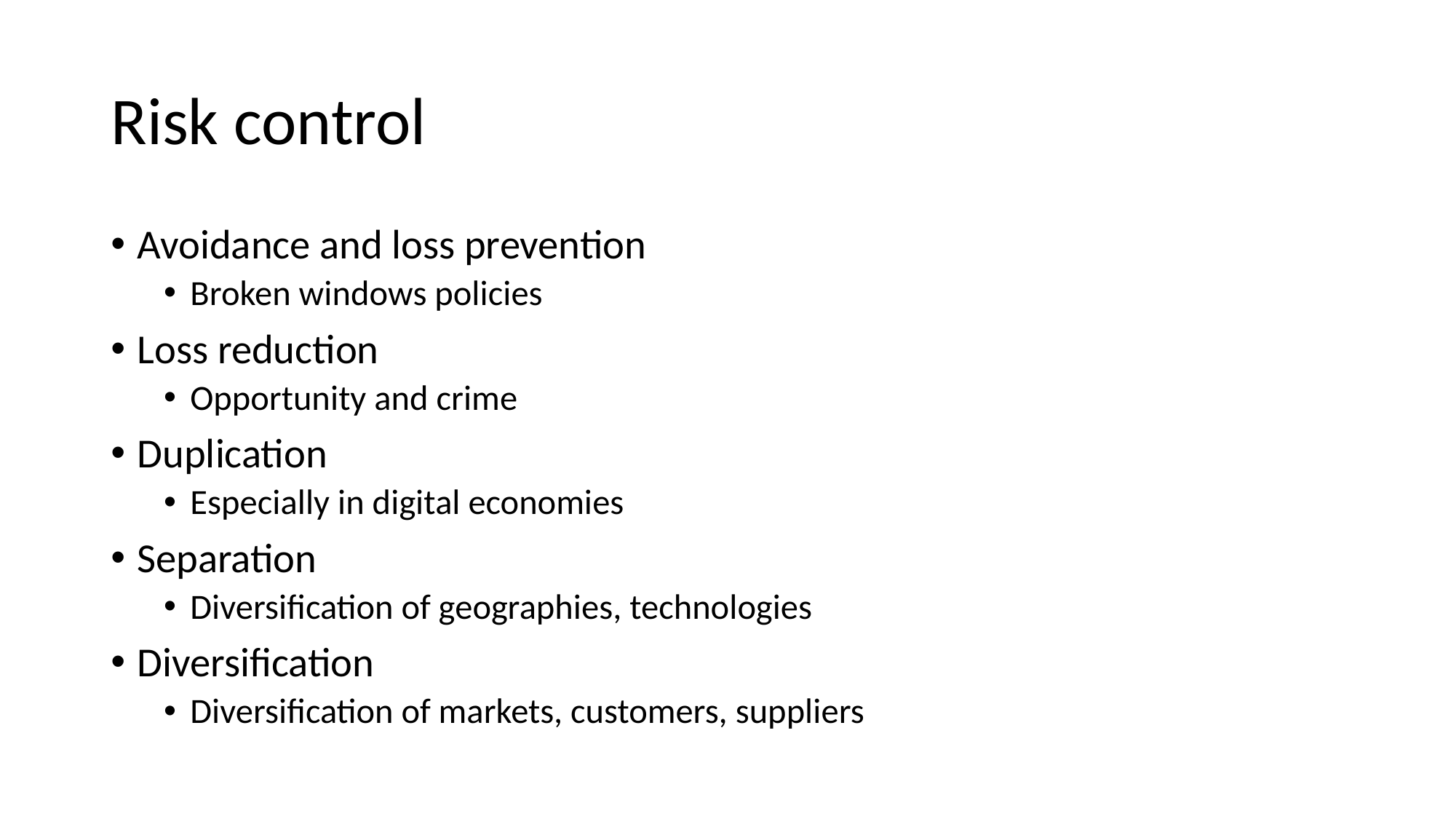

# Risk control
Avoidance and loss prevention
Broken windows policies
Loss reduction
Opportunity and crime
Duplication
Especially in digital economies
Separation
Diversification of geographies, technologies
Diversification
Diversification of markets, customers, suppliers